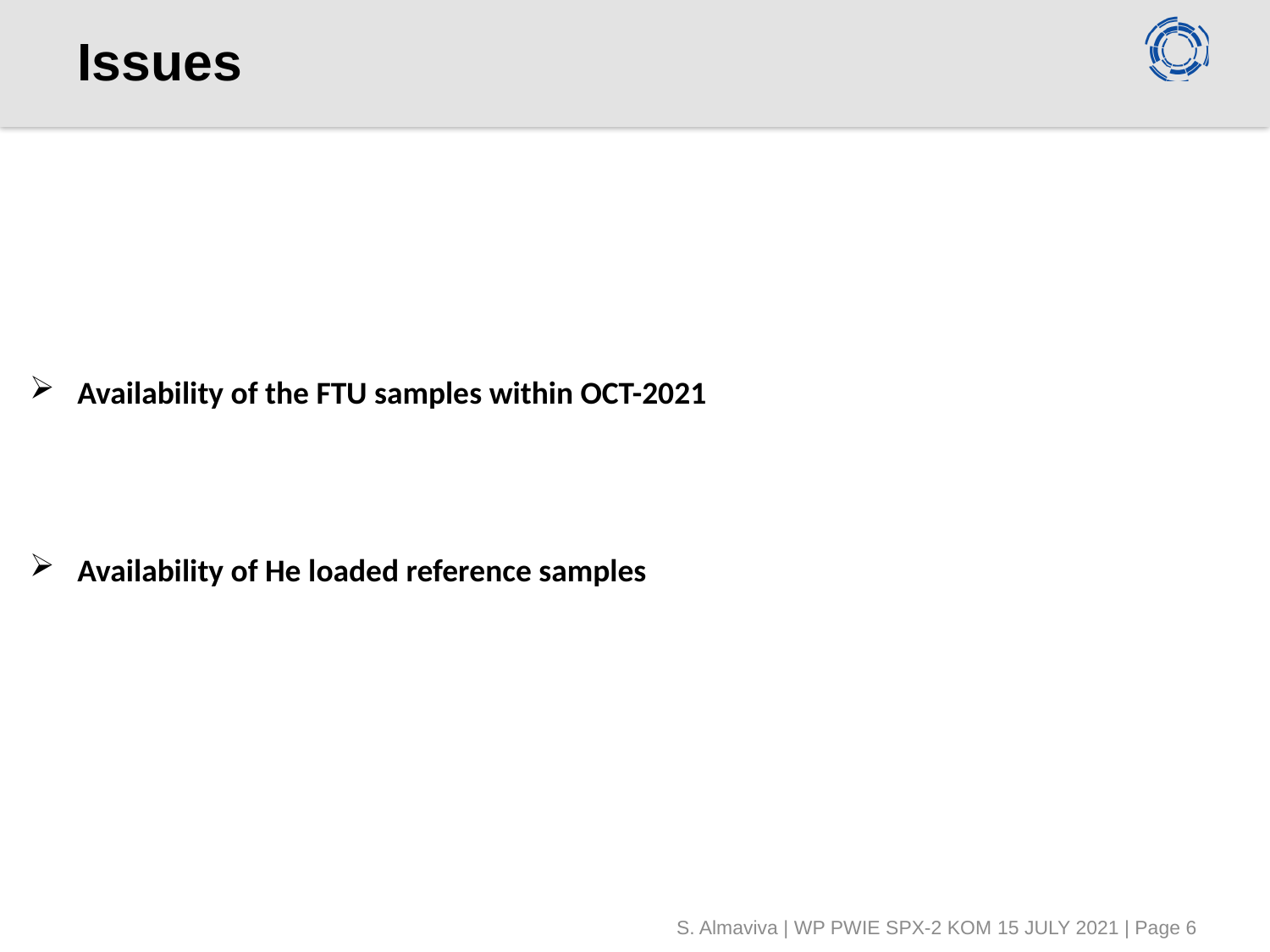

# Issues
Availability of the FTU samples within OCT-2021

Availability of He loaded reference samples
S. Almaviva | WP PWIE SPX-2 KOM 15 JULY 2021 | Page 6